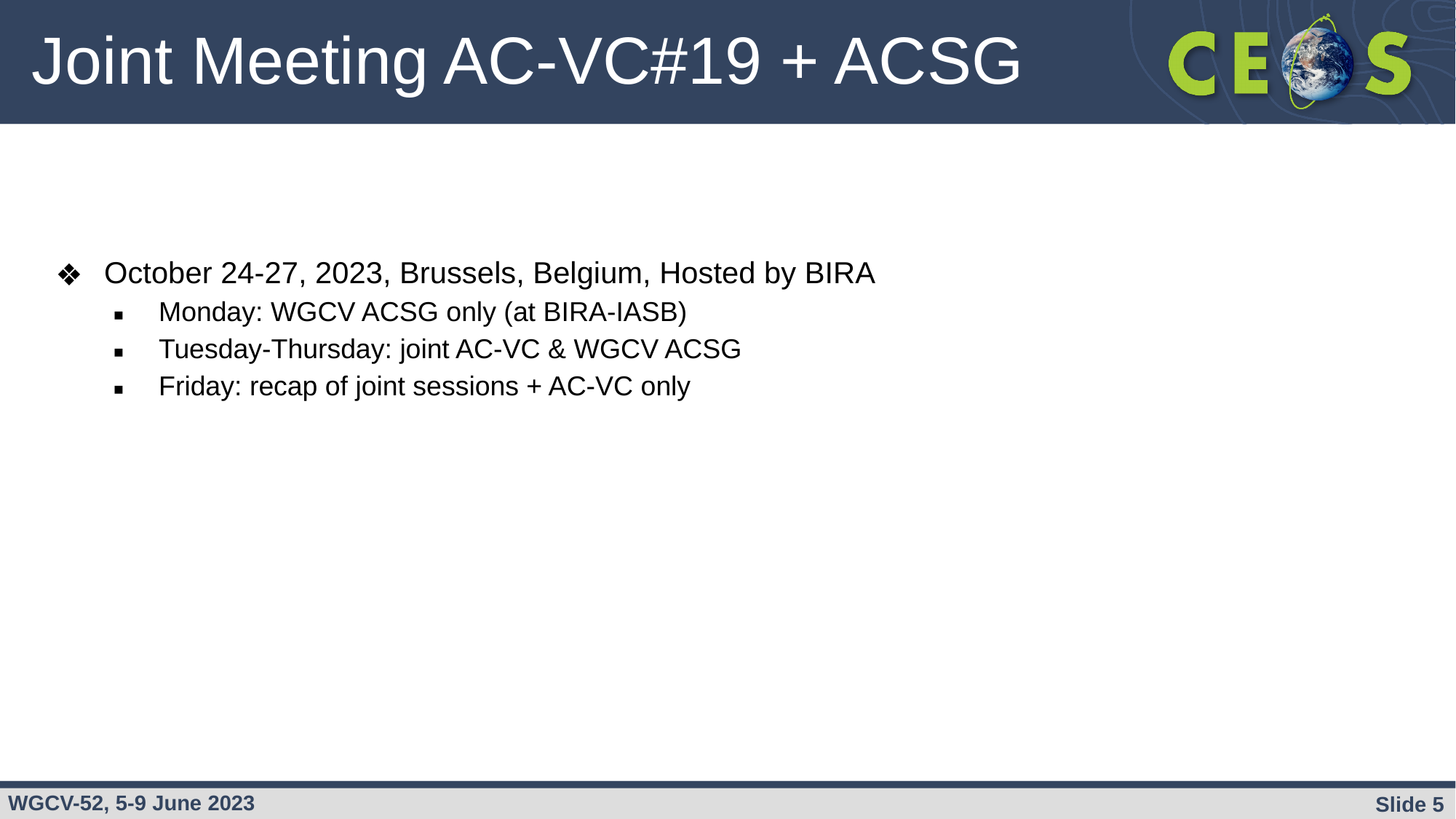

# Joint Meeting AC-VC#19 + ACSG

October 24-27, 2023, Brussels, Belgium, Hosted by BIRA
Monday: WGCV ACSG only (at BIRA-IASB)
Tuesday-Thursday: joint AC-VC & WGCV ACSG
Friday: recap of joint sessions + AC-VC only